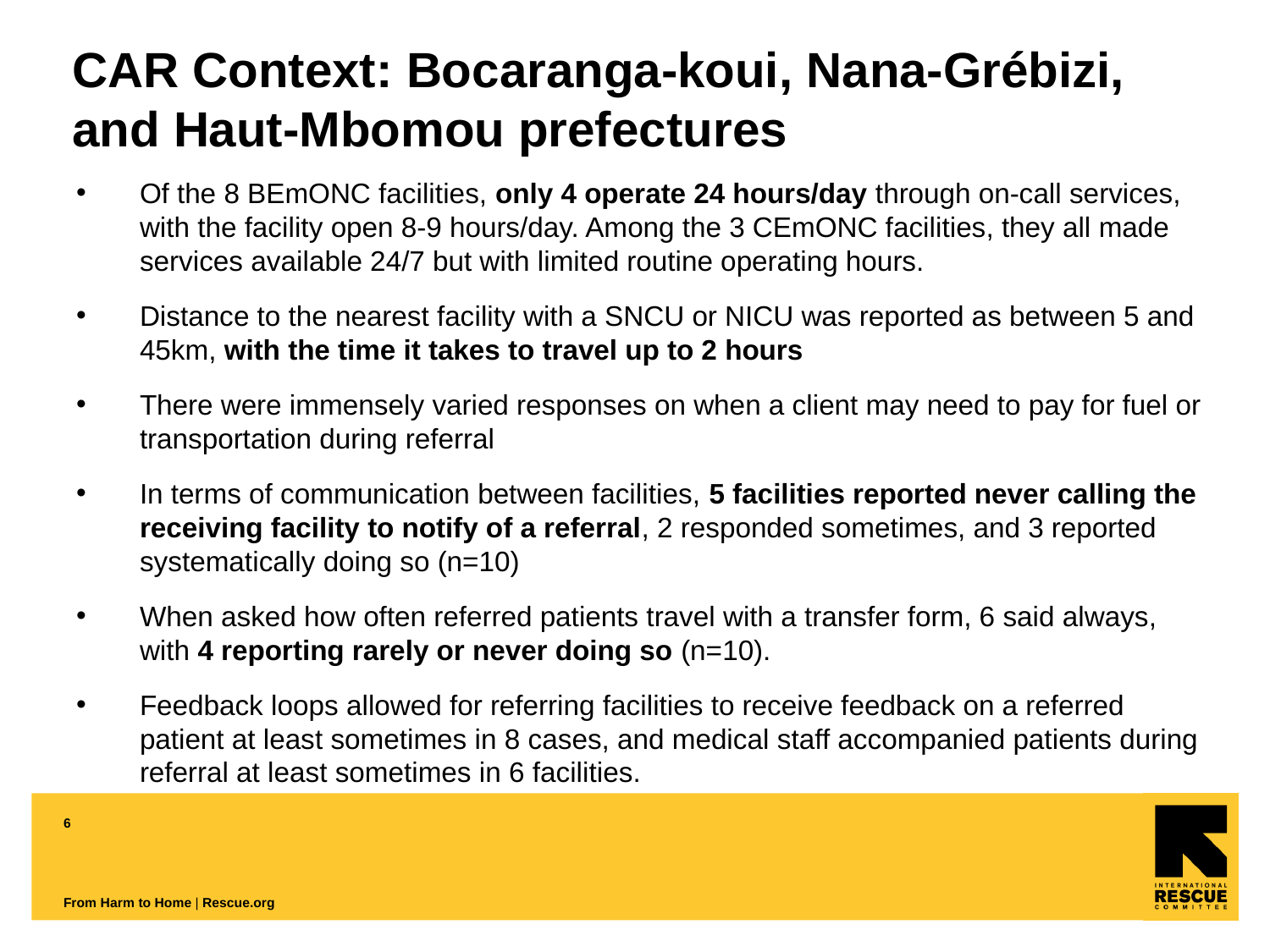

# CAR Context: Bocaranga-koui, Nana-Grébizi, and Haut-Mbomou prefectures
Of the 8 BEmONC facilities, only 4 operate 24 hours/day through on-call services, with the facility open 8-9 hours/day. Among the 3 CEmONC facilities, they all made services available 24/7 but with limited routine operating hours.
Distance to the nearest facility with a SNCU or NICU was reported as between 5 and 45km, with the time it takes to travel up to 2 hours
There were immensely varied responses on when a client may need to pay for fuel or transportation during referral
In terms of communication between facilities, 5 facilities reported never calling the receiving facility to notify of a referral, 2 responded sometimes, and 3 reported systematically doing so (n=10)
When asked how often referred patients travel with a transfer form, 6 said always, with 4 reporting rarely or never doing so (n=10).
Feedback loops allowed for referring facilities to receive feedback on a referred patient at least sometimes in 8 cases, and medical staff accompanied patients during referral at least sometimes in 6 facilities.